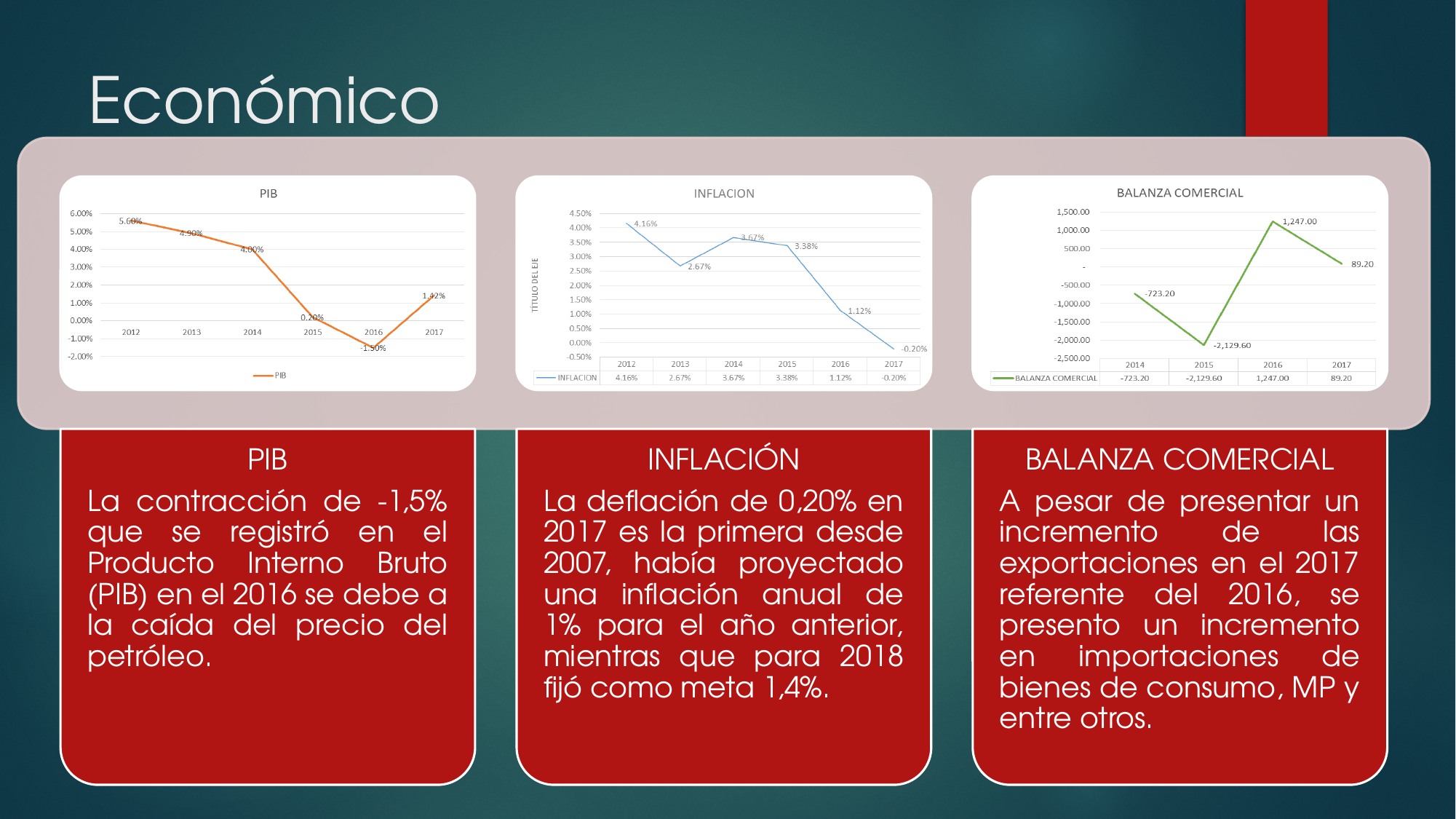

# Económico
PIB
La contracción de -1,5% que se registró en el Producto Interno Bruto (PIB) en el 2016 se debe a la caída del precio del petróleo.
INFLACIÓN
La deflación de 0,20% en 2017 es la primera desde 2007, había proyectado una inflación anual de 1% para el año anterior, mientras que para 2018 fijó como meta 1,4%.
BALANZA COMERCIAL
A pesar de presentar un incremento de las exportaciones en el 2017 referente del 2016, se presento un incremento en importaciones de bienes de consumo, MP y entre otros.